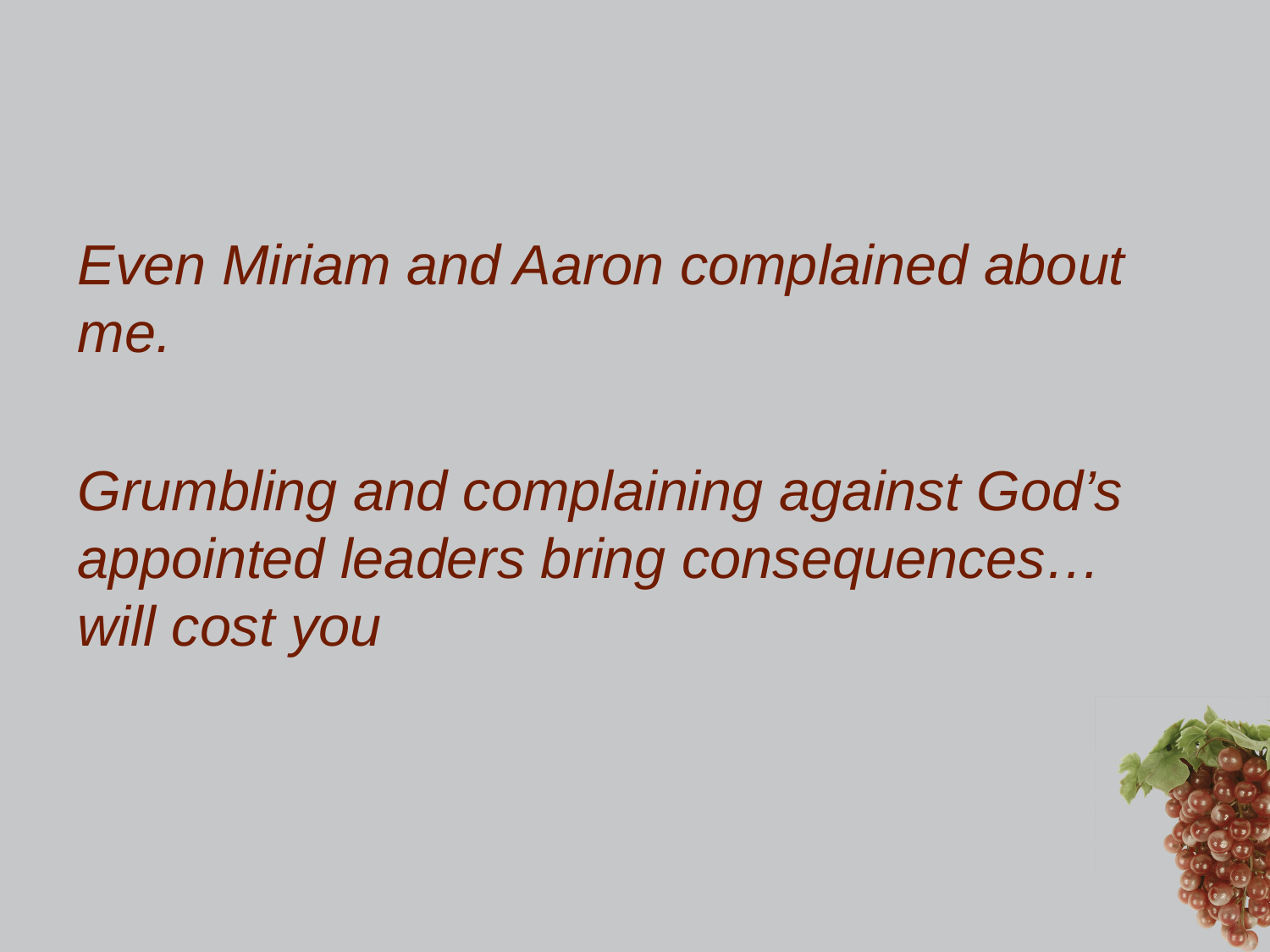

#
Even Miriam and Aaron complained about me.

Grumbling and complaining against God’s appointed leaders bring consequences… will cost you